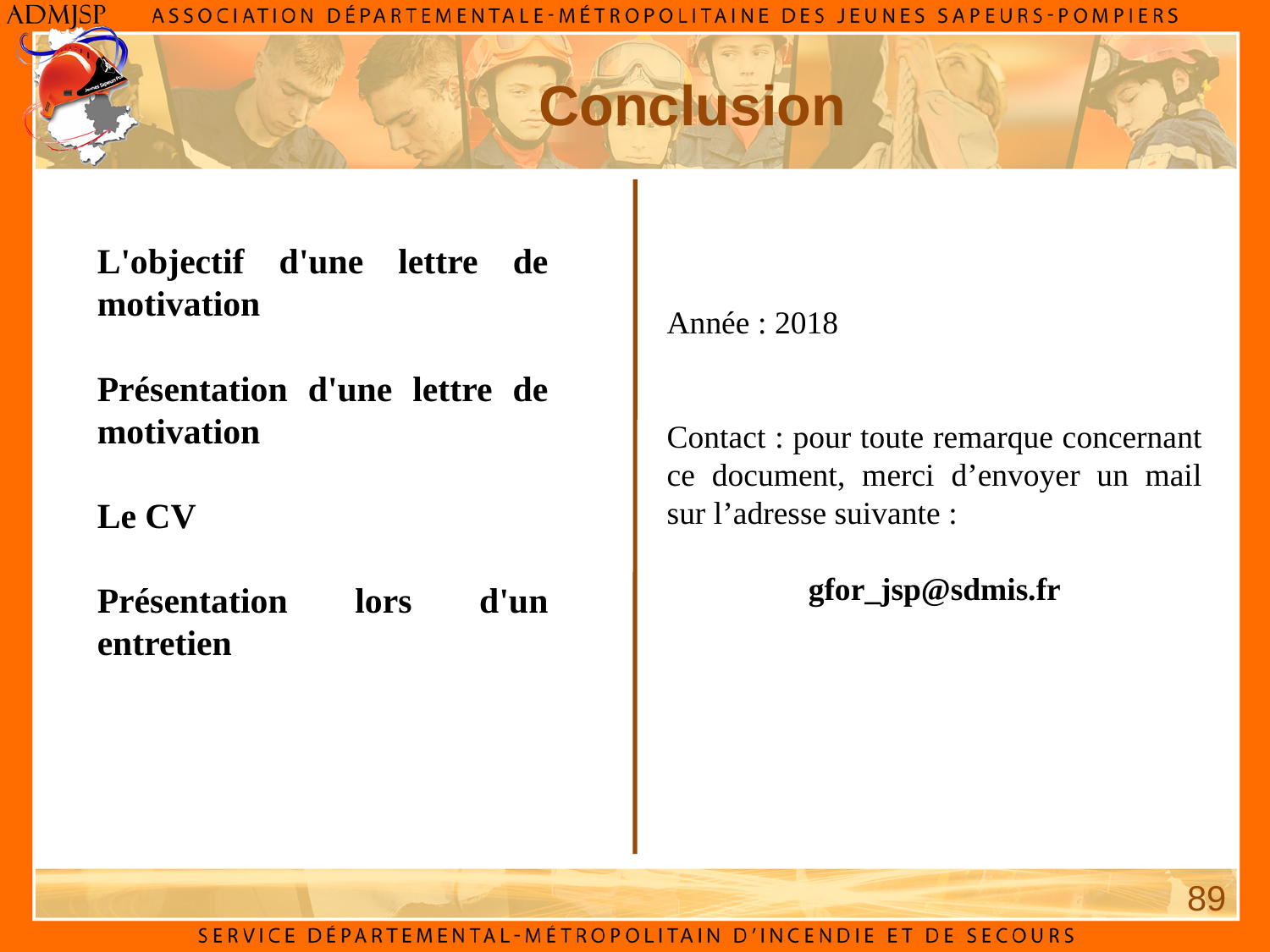

Conclusion
L'objectif d'une lettre de motivation

Présentation d'une lettre de motivation

Le CV

Présentation lors d'un entretien
Année : 2018

Contact : pour toute remarque concernant ce document, merci d’envoyer un mail sur l’adresse suivante :

gfor_jsp@sdmis.fr

89